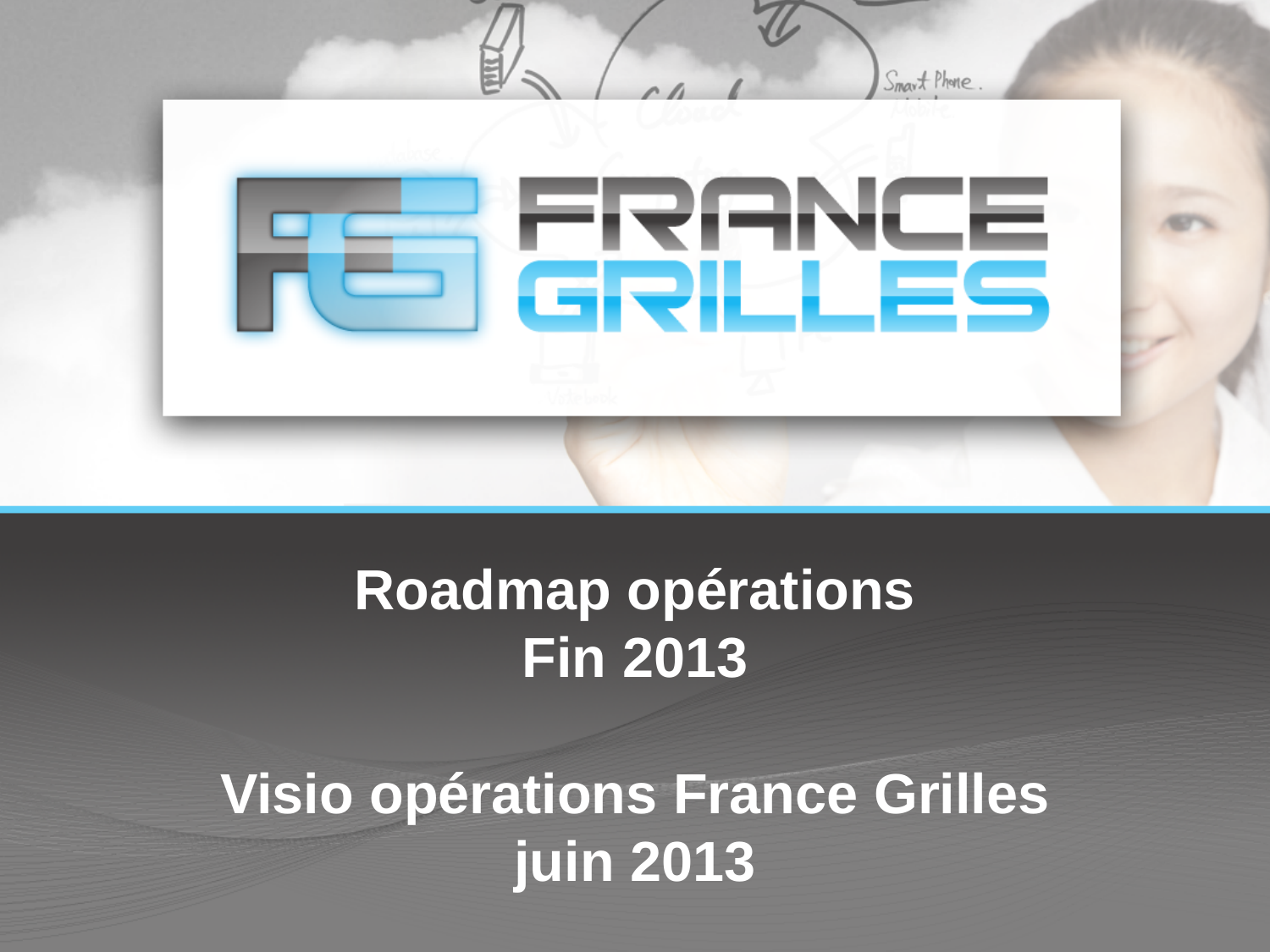

# Roadmap opérations Fin 2013 Visio opérations France Grilles juin 2013